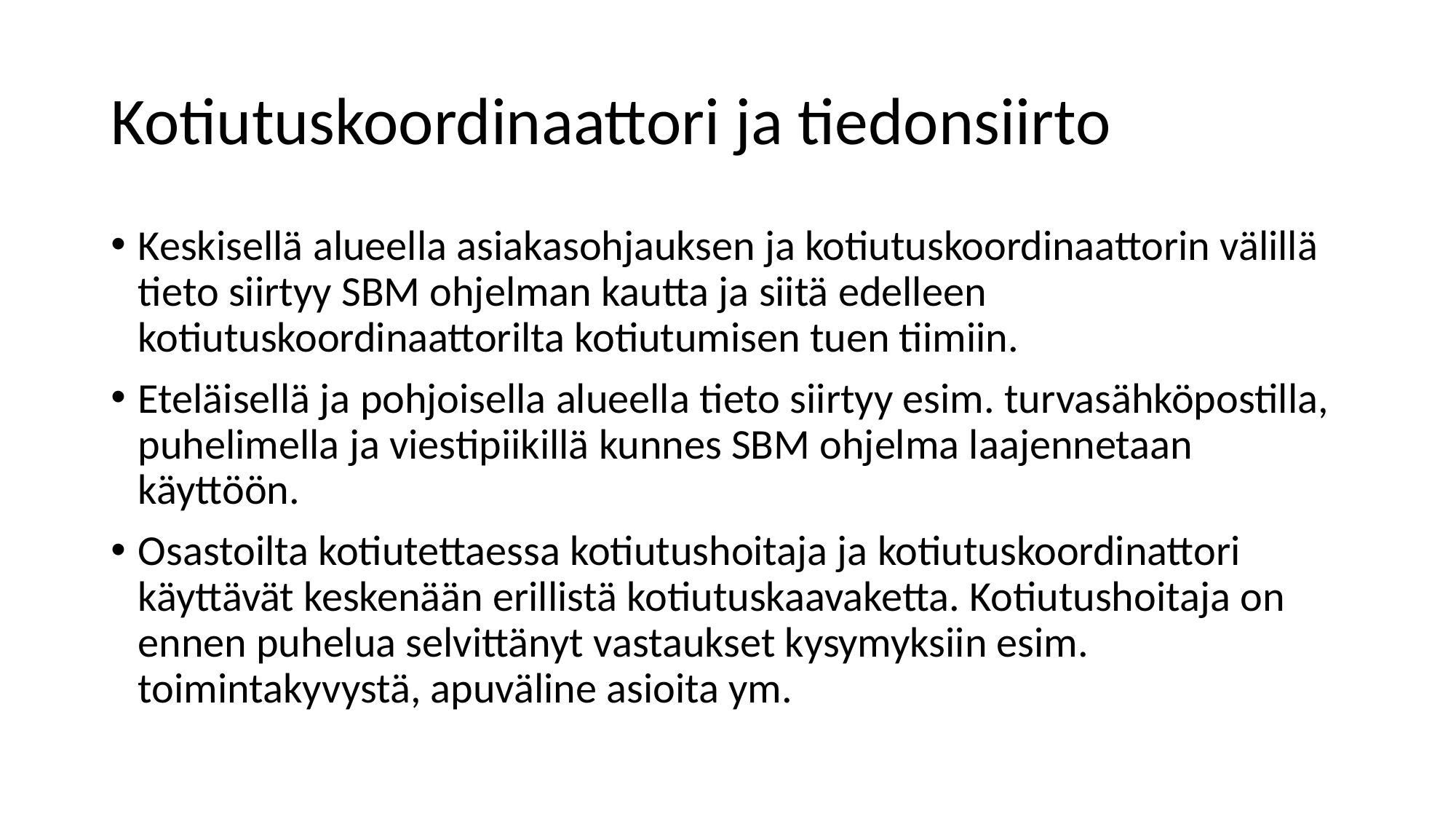

# Kotiutuskoordinaattori ja tiedonsiirto
Keskisellä alueella asiakasohjauksen ja kotiutuskoordinaattorin välillä tieto siirtyy SBM ohjelman kautta ja siitä edelleen kotiutuskoordinaattorilta kotiutumisen tuen tiimiin.
Eteläisellä ja pohjoisella alueella tieto siirtyy esim. turvasähköpostilla, puhelimella ja viestipiikillä kunnes SBM ohjelma laajennetaan käyttöön.
Osastoilta kotiutettaessa kotiutushoitaja ja kotiutuskoordinattori käyttävät keskenään erillistä kotiutuskaavaketta. Kotiutushoitaja on ennen puhelua selvittänyt vastaukset kysymyksiin esim. toimintakyvystä, apuväline asioita ym.